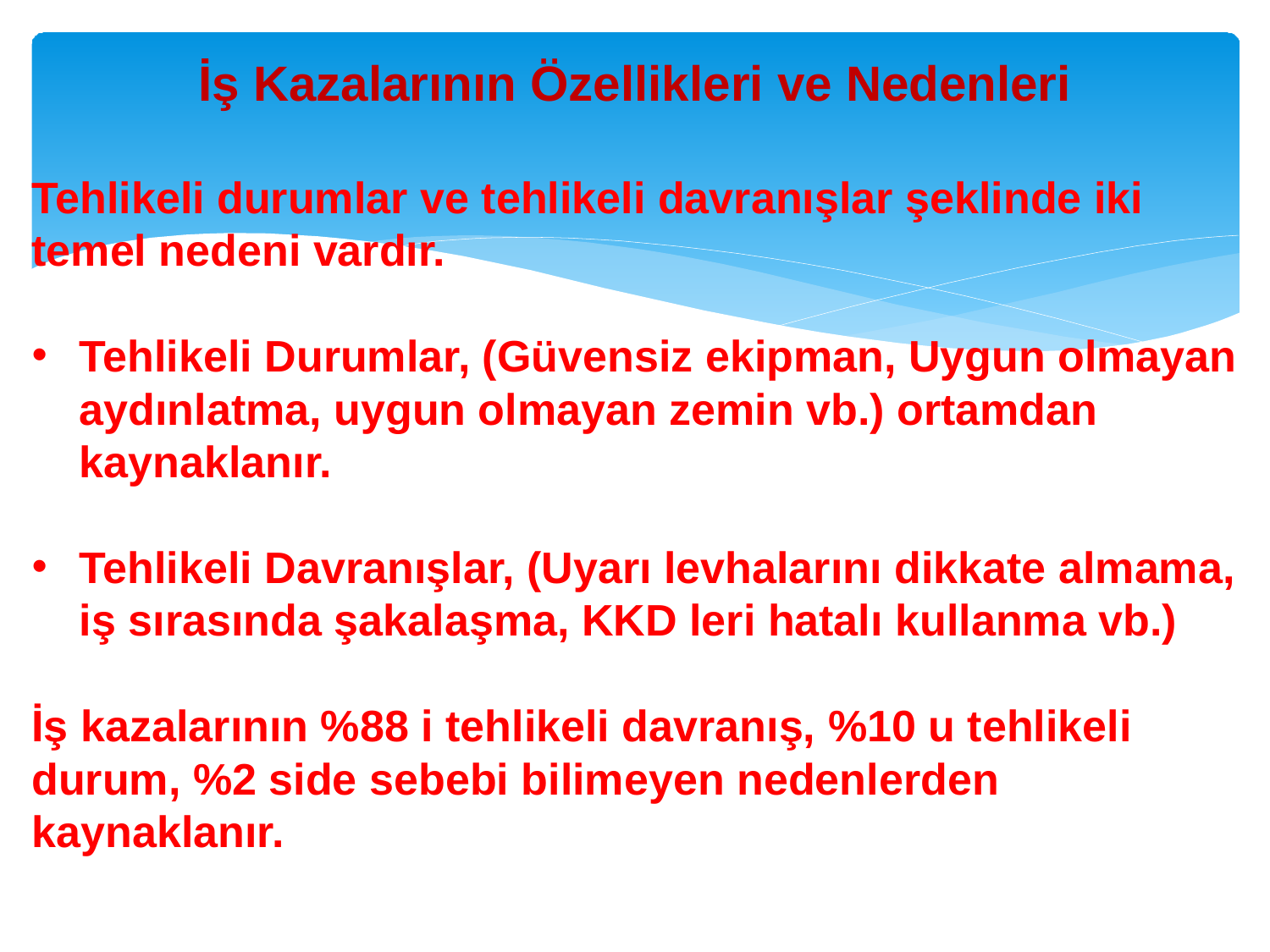

# İş Kazalarının Özellikleri ve Nedenleri
Tehlikeli durumlar ve tehlikeli davranışlar şeklinde iki temel nedeni vardır.

Tehlikeli Durumlar, (Güvensiz ekipman, Uygun olmayan aydınlatma, uygun olmayan zemin vb.) ortamdan kaynaklanır.

Tehlikeli Davranışlar, (Uyarı levhalarını dikkate almama, iş sırasında şakalaşma, KKD leri hatalı kullanma vb.)

İş kazalarının %88 i tehlikeli davranış, %10 u tehlikeli durum, %2 side sebebi bilimeyen nedenlerden kaynaklanır.